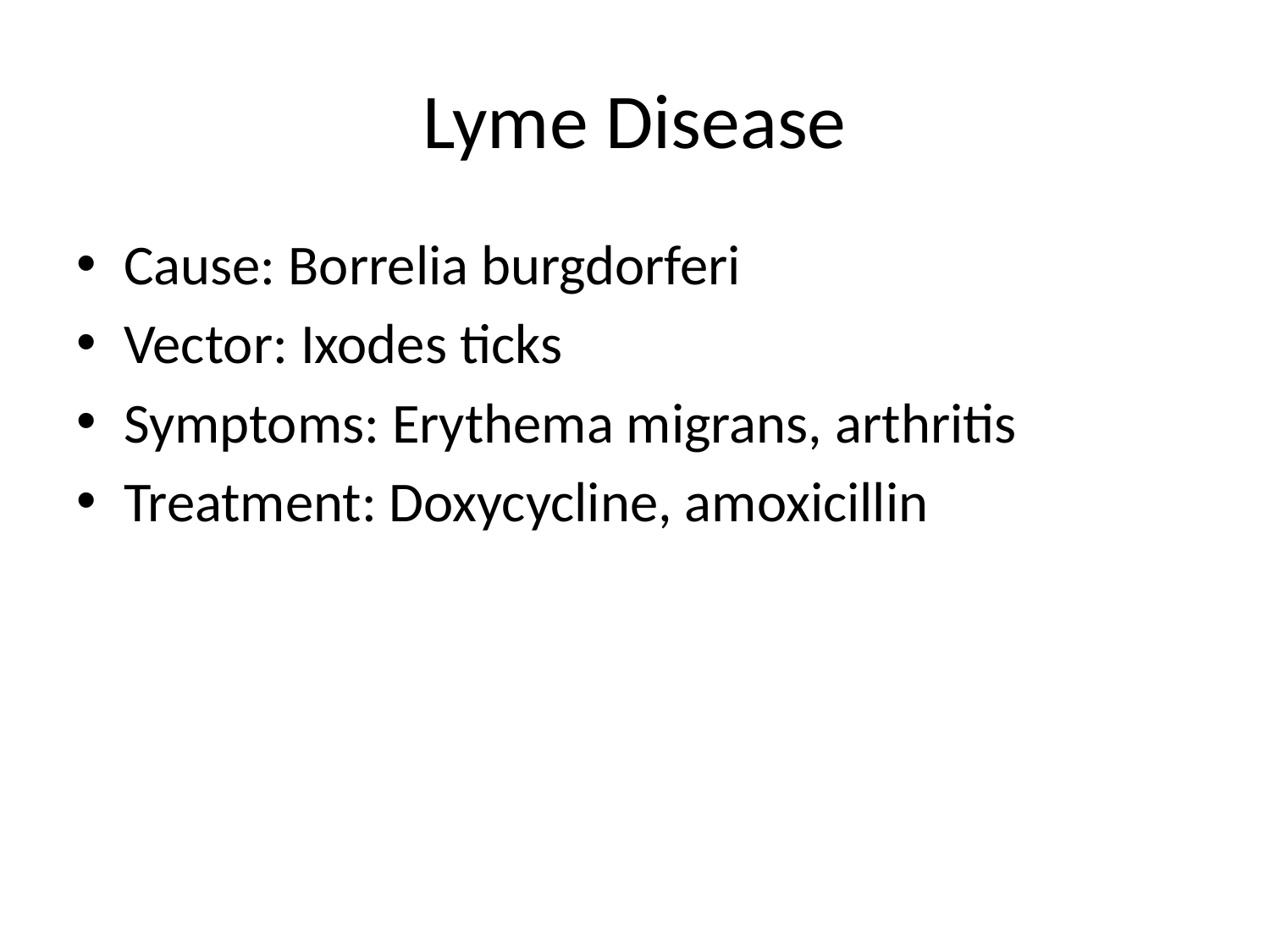

# Lyme Disease
Cause: Borrelia burgdorferi
Vector: Ixodes ticks
Symptoms: Erythema migrans, arthritis
Treatment: Doxycycline, amoxicillin